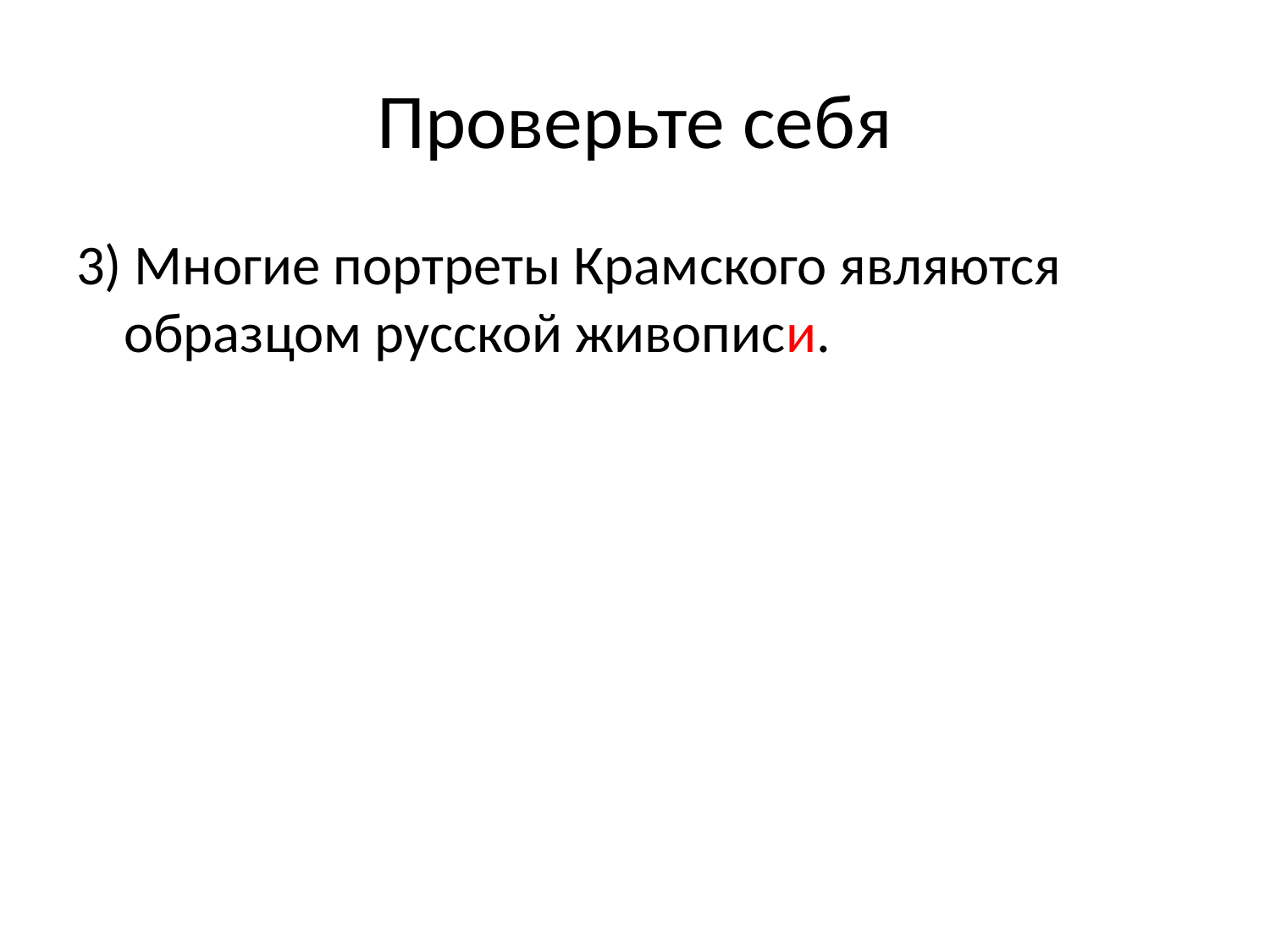

# Проверьте себя
3) Многие портреты Крамского являются образцом русской живописи.